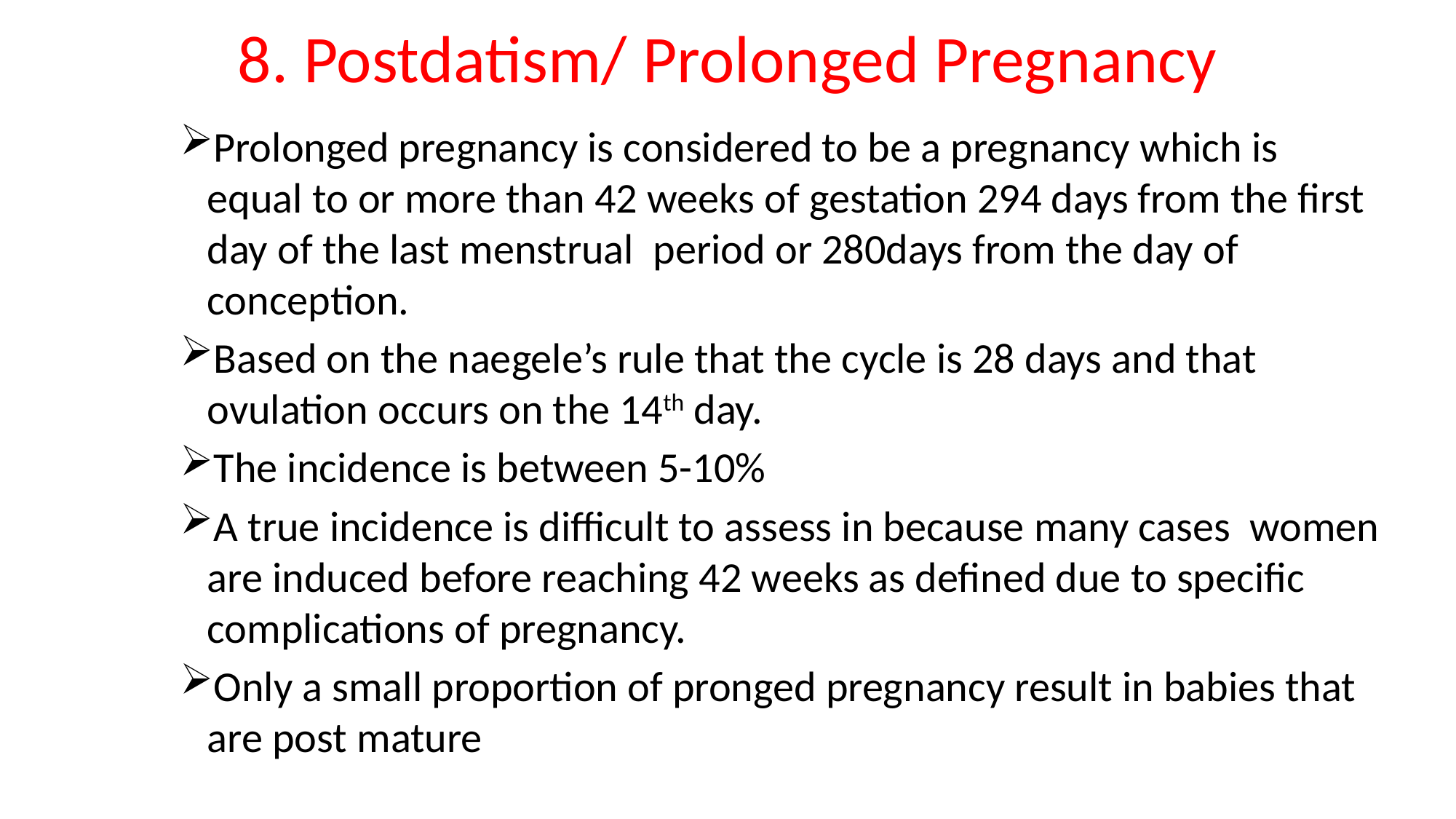

# 8. Postdatism/ Prolonged Pregnancy
Prolonged pregnancy is considered to be a pregnancy which is equal to or more than 42 weeks of gestation 294 days from the first day of the last menstrual  period or 280days from the day of conception.
Based on the naegele’s rule that the cycle is 28 days and that ovulation occurs on the 14th day.
The incidence is between 5-10%
A true incidence is difficult to assess in because many cases  women are induced before reaching 42 weeks as defined due to specific complications of pregnancy.
Only a small proportion of pronged pregnancy result in babies that are post mature
210